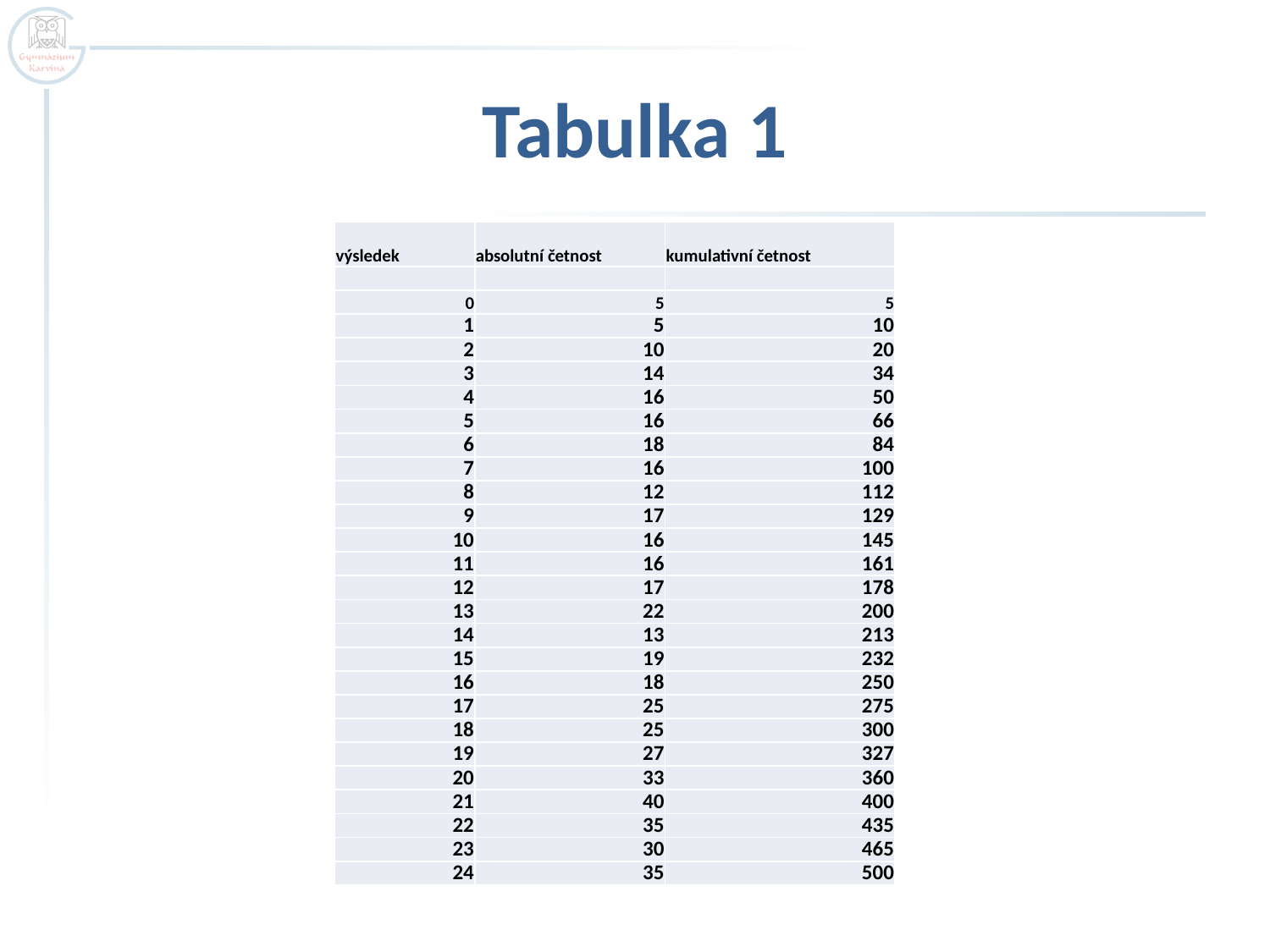

# Tabulka 1
| výsledek | absolutní četnost | kumulativní četnost |
| --- | --- | --- |
|  |  |  |
| 0 | 5 | 5 |
| 1 | 5 | 10 |
| 2 | 10 | 20 |
| 3 | 14 | 34 |
| 4 | 16 | 50 |
| 5 | 16 | 66 |
| 6 | 18 | 84 |
| 7 | 16 | 100 |
| 8 | 12 | 112 |
| 9 | 17 | 129 |
| 10 | 16 | 145 |
| 11 | 16 | 161 |
| 12 | 17 | 178 |
| 13 | 22 | 200 |
| 14 | 13 | 213 |
| 15 | 19 | 232 |
| 16 | 18 | 250 |
| 17 | 25 | 275 |
| 18 | 25 | 300 |
| 19 | 27 | 327 |
| 20 | 33 | 360 |
| 21 | 40 | 400 |
| 22 | 35 | 435 |
| 23 | 30 | 465 |
| 24 | 35 | 500 |